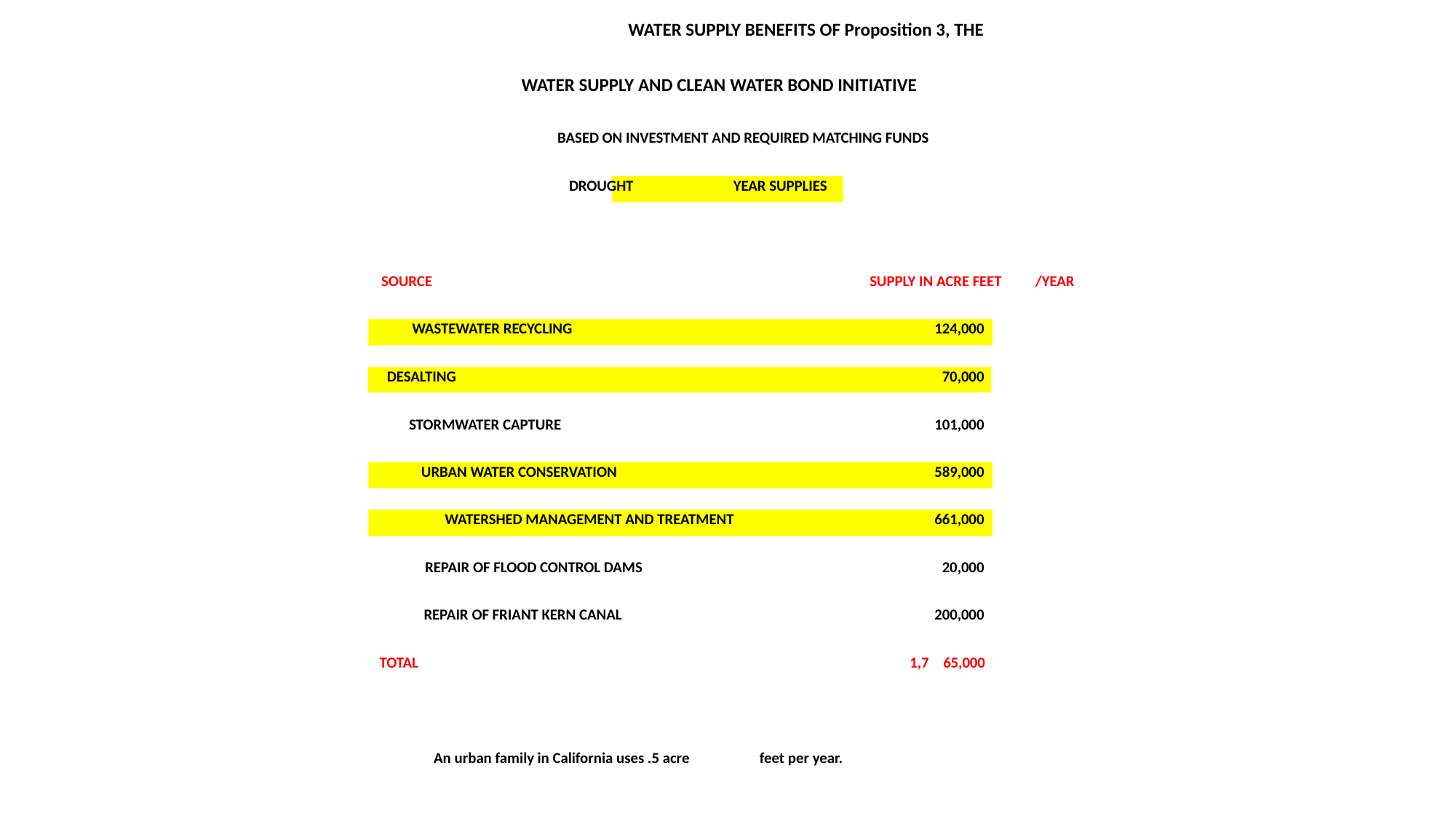

WATER SUPPLY BENEFITS OF Proposition 3, THE

WATER SUPPLY AND CLEAN WATER BOND INITIATIVE

BASED ON INVESTMENT AND REQUIRED MATCHING FUNDS

DROUGHT
YEAR SUPPLIES

SOURCE

SUPPLY IN ACRE FEET
/YEAR

WASTEWATER RECYCLING

124,000

DESALTING

70,000

STORMWATER CAPTURE

101,000

URBAN WATER CONSERVATION

589,000

WATERSHED MANAGEMENT AND TREATMENT

661,000

REPAIR OF FLOOD CONTROL DAMS

20,000

REPAIR OF FRIANT KERN CANAL

200,000

TOTAL

1,7
65,000

An urban family in California uses .5 acre
feet per year.

#